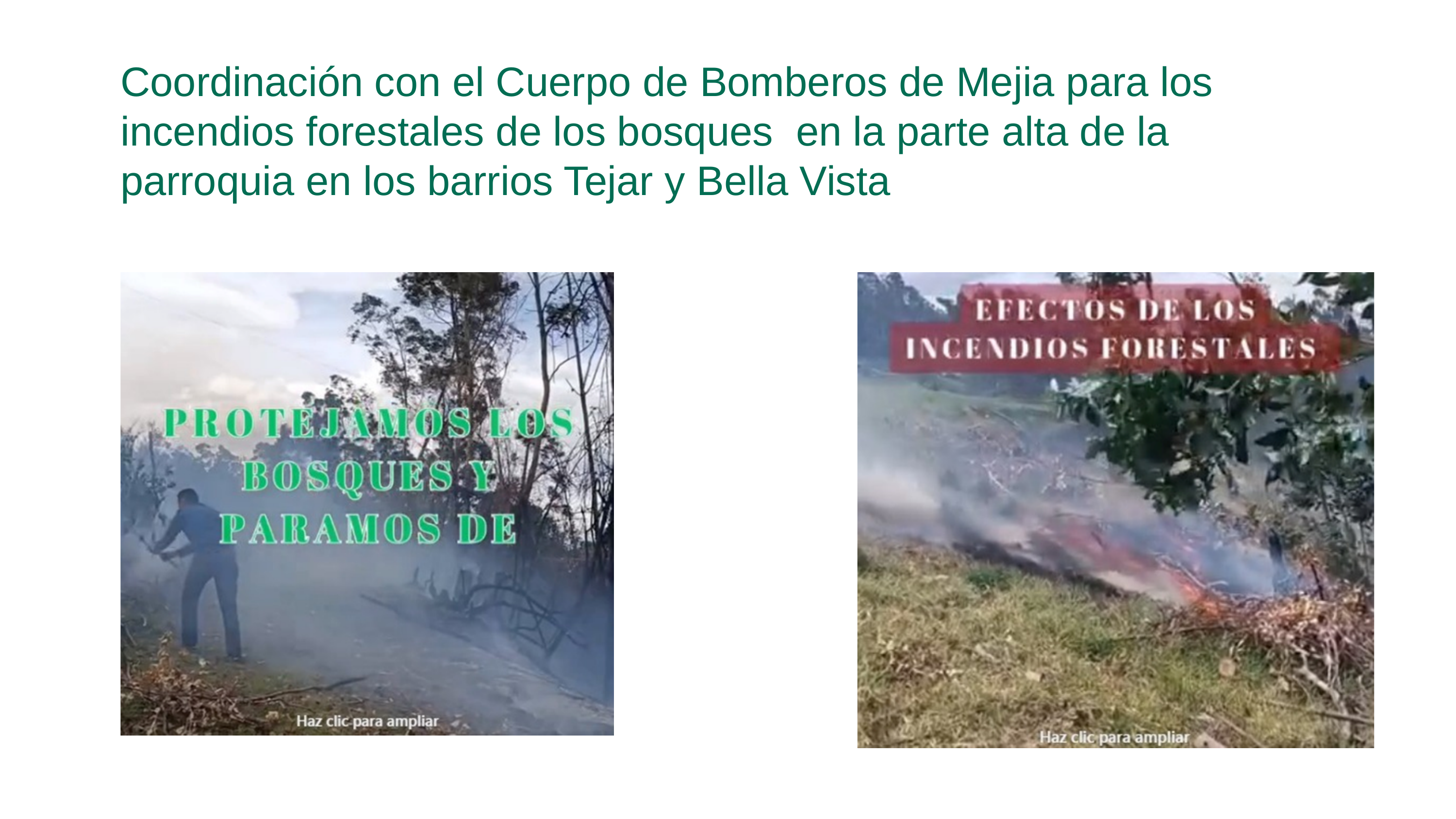

Coordinación con el Cuerpo de Bomberos de Mejia para los incendios forestales de los bosques  en la parte alta de la parroquia en los barrios Tejar y Bella Vista